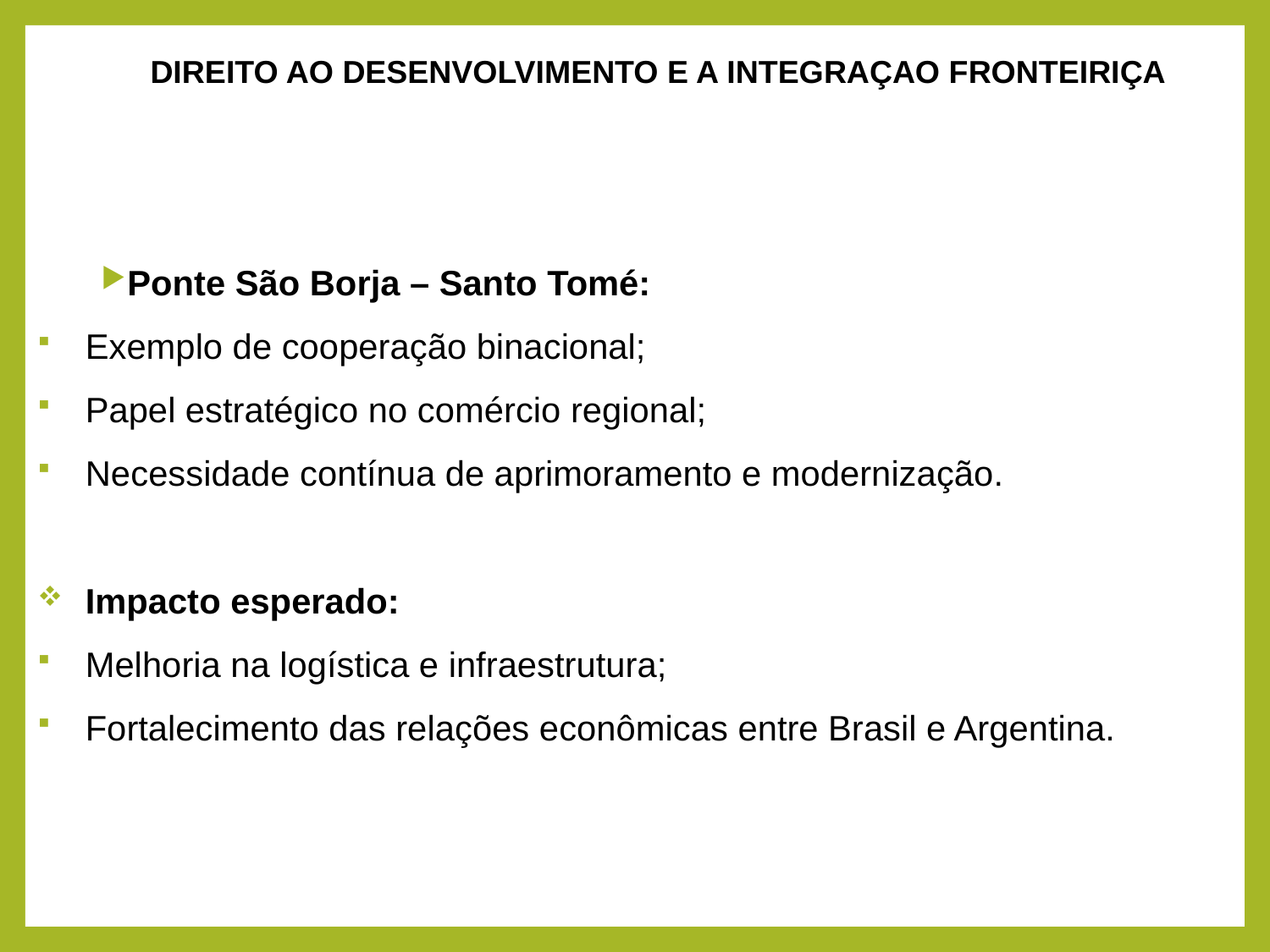

DIREITO AO DESENVOLVIMENTO E A INTEGRAÇAO FRONTEIRIÇA

Ponte São Borja – Santo Tomé:
Exemplo de cooperação binacional;
Papel estratégico no comércio regional;
Necessidade contínua de aprimoramento e modernização.

Impacto esperado:
Melhoria na logística e infraestrutura;
Fortalecimento das relações econômicas entre Brasil e Argentina.